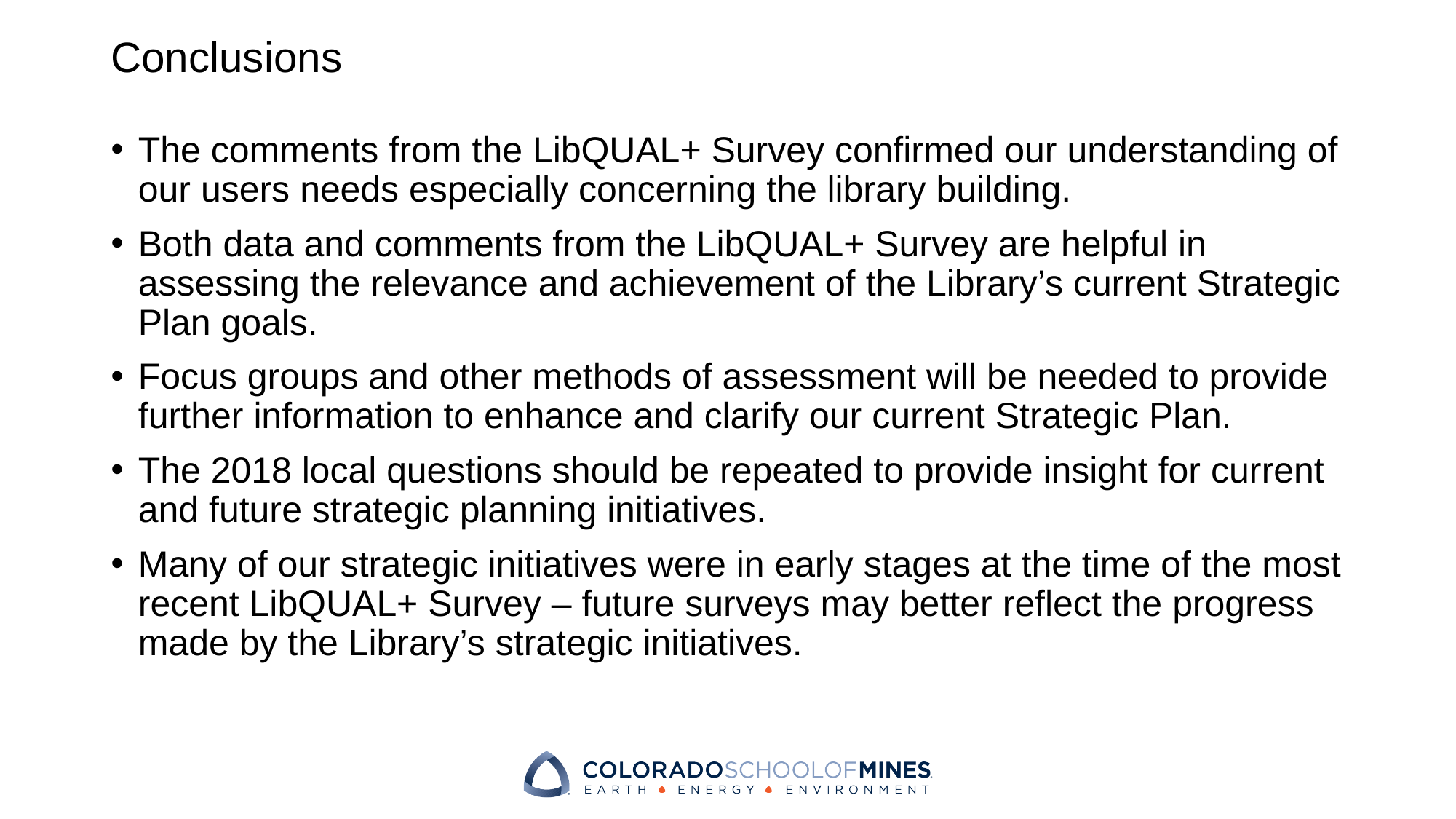

# Conclusions
The comments from the LibQUAL+ Survey confirmed our understanding of our users needs especially concerning the library building.
Both data and comments from the LibQUAL+ Survey are helpful in assessing the relevance and achievement of the Library’s current Strategic Plan goals.
Focus groups and other methods of assessment will be needed to provide further information to enhance and clarify our current Strategic Plan.
The 2018 local questions should be repeated to provide insight for current and future strategic planning initiatives.
Many of our strategic initiatives were in early stages at the time of the most recent LibQUAL+ Survey – future surveys may better reflect the progress made by the Library’s strategic initiatives.